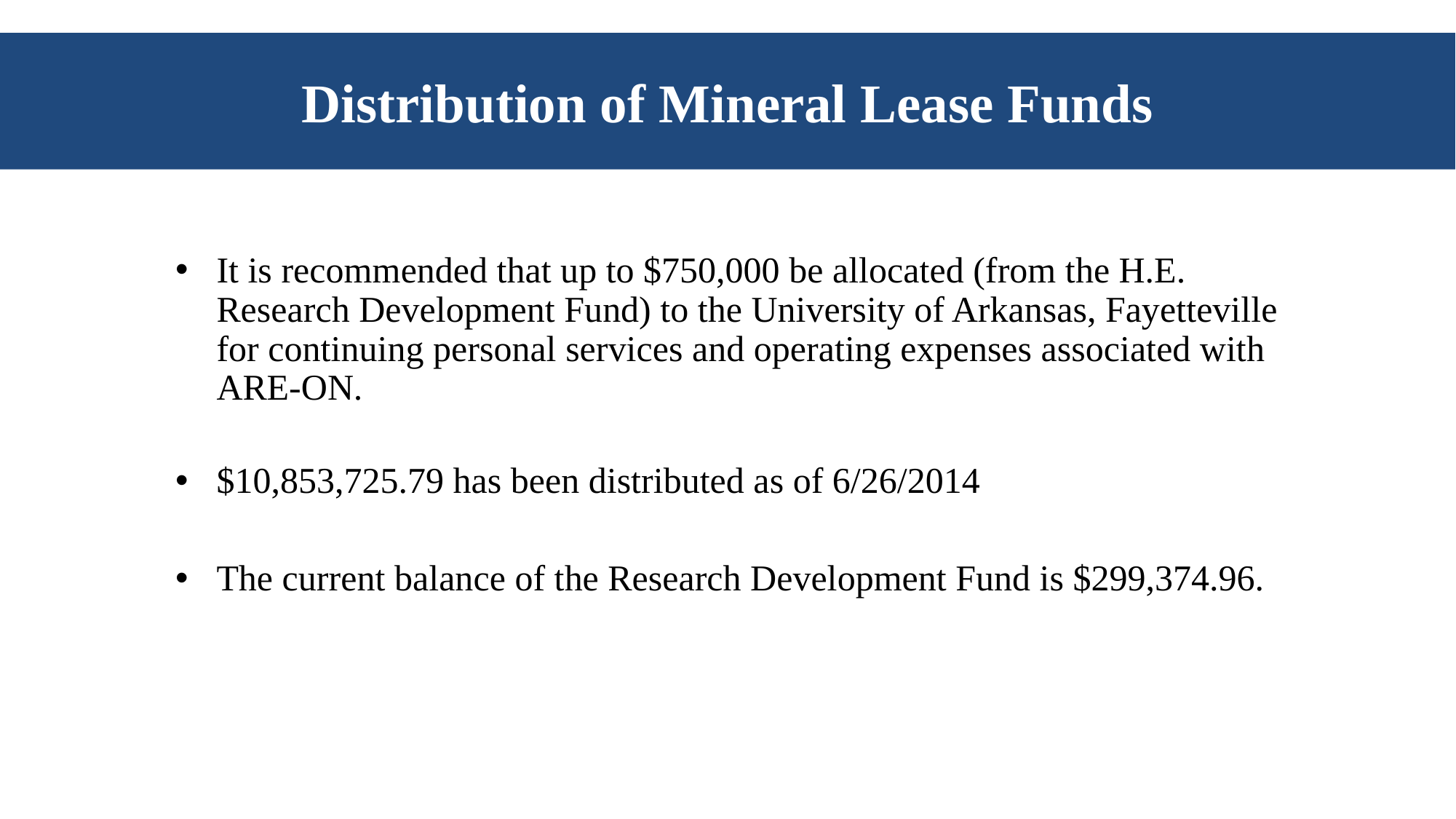

# Distribution of Mineral Lease Funds
It is recommended that up to $750,000 be allocated (from the H.E. Research Development Fund) to the University of Arkansas, Fayetteville for continuing personal services and operating expenses associated with ARE-ON.

$10,853,725.79 has been distributed as of 6/26/2014

The current balance of the Research Development Fund is $299,374.96.